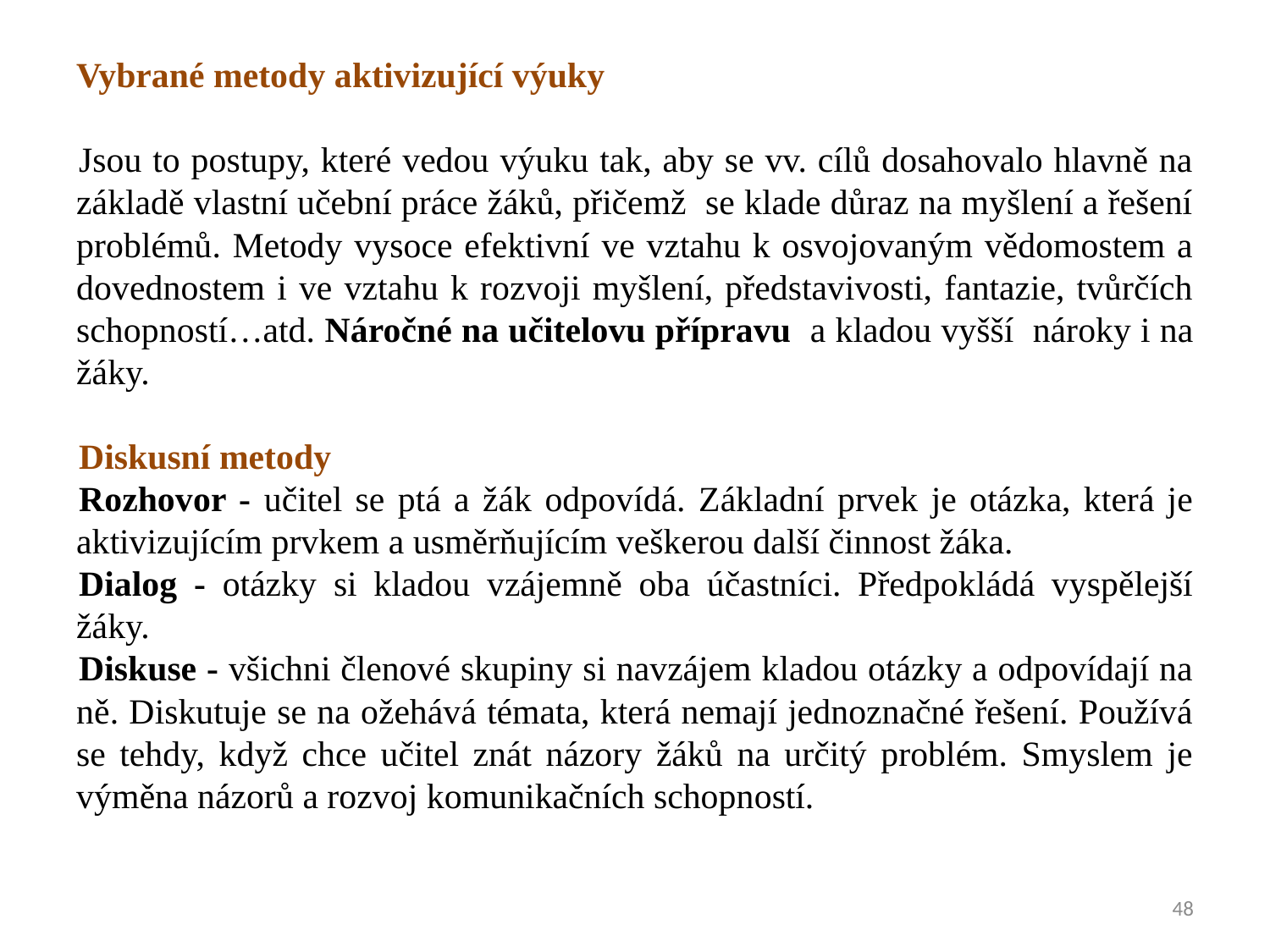

Vybrané metody aktivizující výuky

Jsou to postupy, které vedou výuku tak, aby se vv. cílů dosahovalo hlavně na základě vlastní učební práce žáků, přičemž  se klade důraz na myšlení a řešení problémů. Metody vysoce efektivní ve vztahu k osvojovaným vědomostem a dovednostem i ve vztahu k rozvoji myšlení, představivosti, fantazie, tvůrčích schopností…atd. Náročné na učitelovu přípravu  a kladou vyšší  nároky i na žáky.

Diskusní metody
Rozhovor - učitel se ptá a žák odpovídá. Základní prvek je otázka, která je aktivizujícím prvkem a usměrňujícím veškerou další činnost žáka.
Dialog - otázky si kladou vzájemně oba účastníci. Předpokládá vyspělejší žáky.
Diskuse - všichni členové skupiny si navzájem kladou otázky a odpovídají na ně. Diskutuje se na ožehává témata, která nemají jednoznačné řešení. Používá se tehdy, když chce učitel znát názory žáků na určitý problém. Smyslem je výměna názorů a rozvoj komunikačních schopností.
48